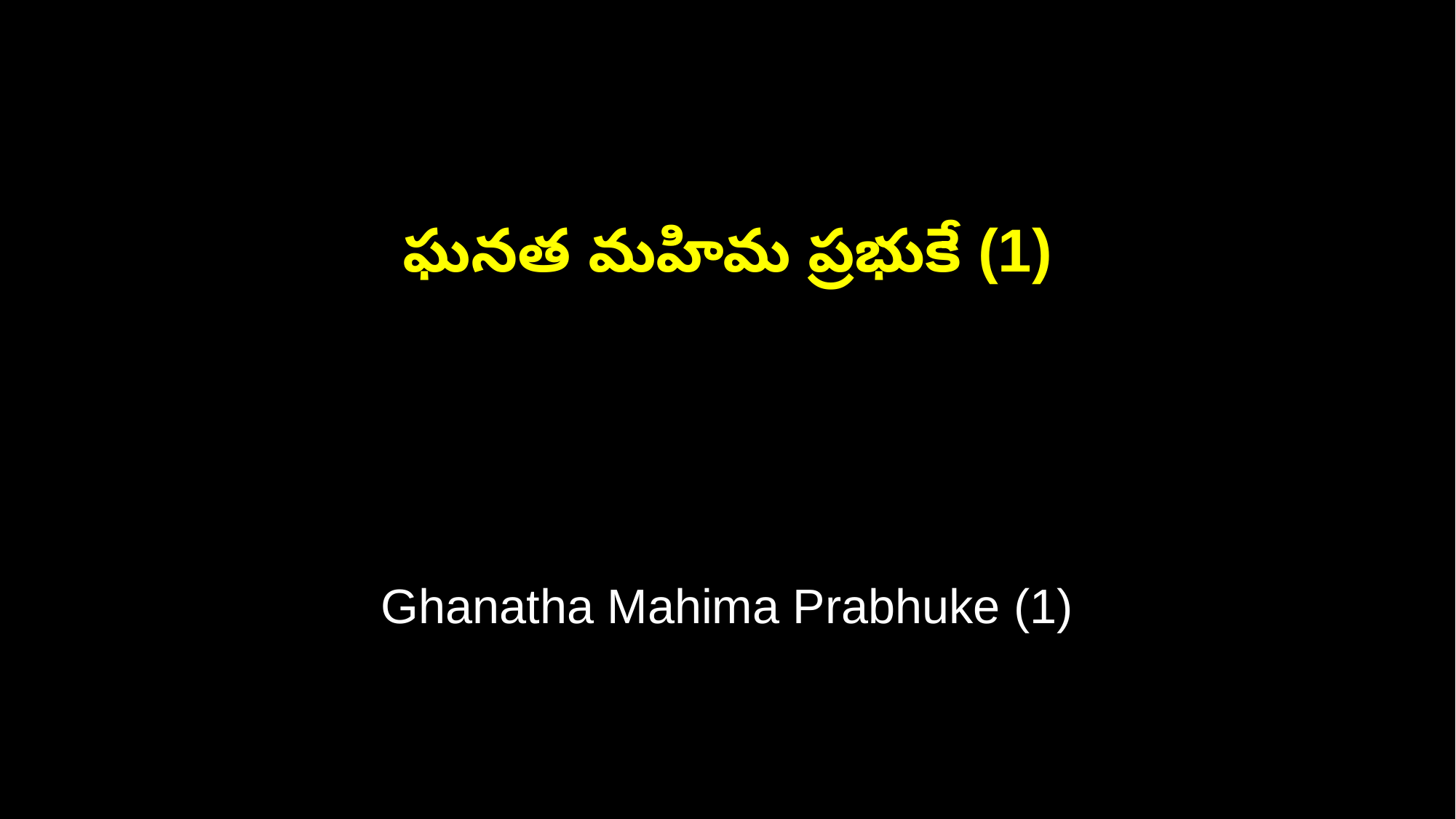

ఘనత మహిమ ప్రభుకే (1)
Ghanatha Mahima Prabhuke (1)